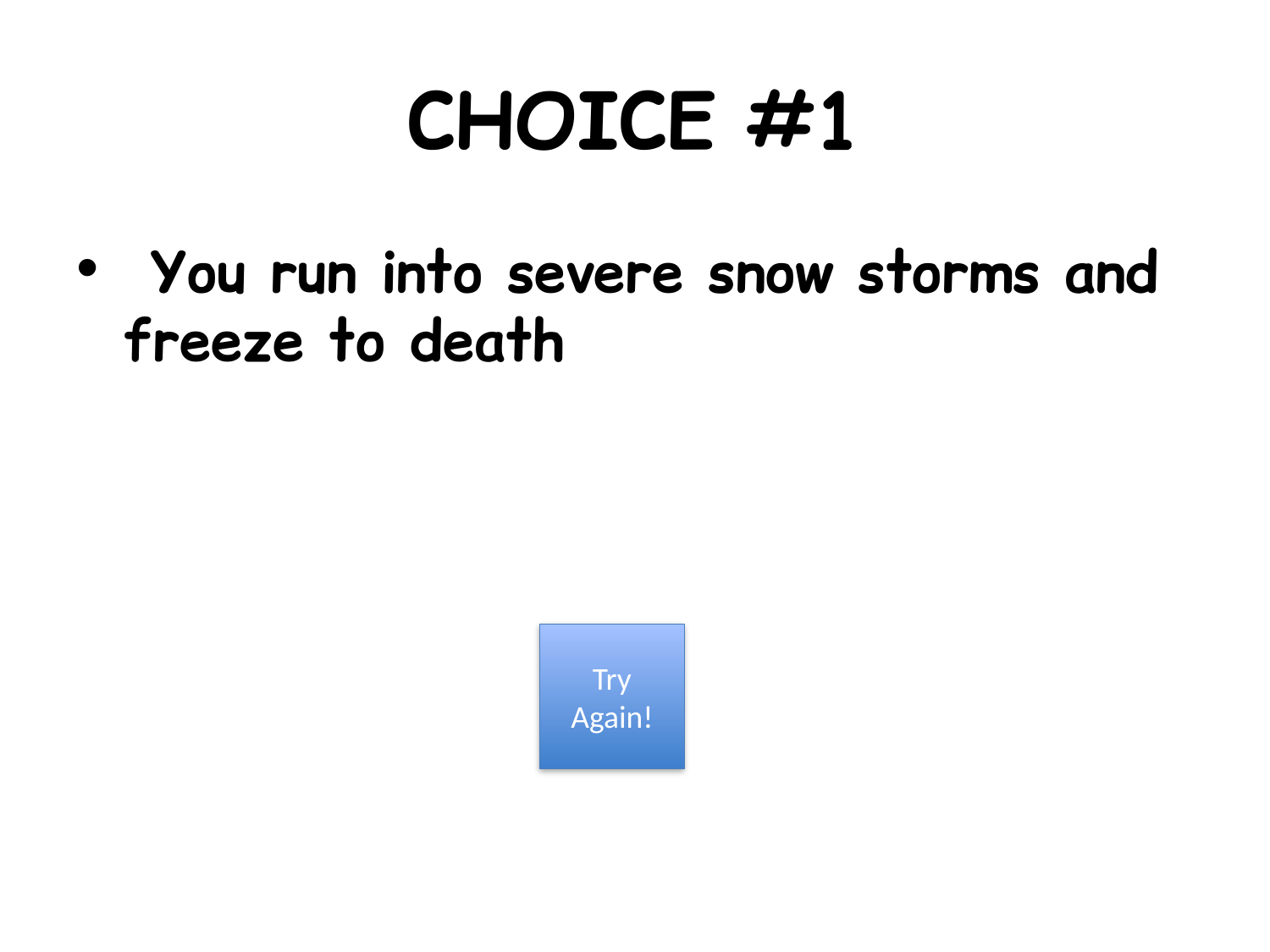

# CHOICE #1
 You run into severe snow storms and freeze to death

Try Again!